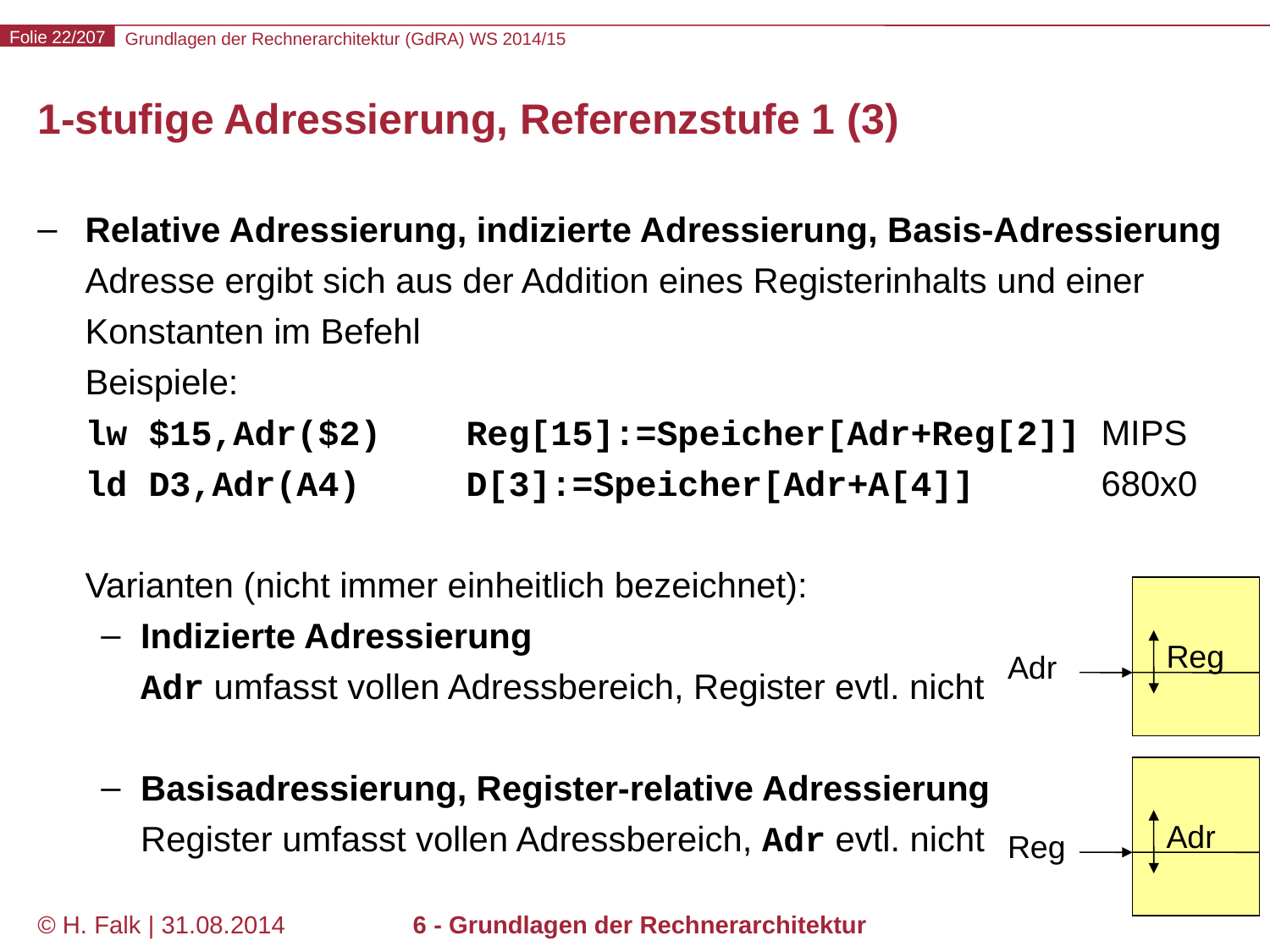

# 1-stufige Adressierung, Referenzstufe 1 (3)
Relative Adressierung, indizierte Adressierung, Basis-Adressierung
Adresse ergibt sich aus der Addition eines Registerinhalts und einer Konstanten im Befehl
Beispiele:
lw $15,Adr($2)	Reg[15]:=Speicher[Adr+Reg[2]]	MIPS
ld D3,Adr(A4)	D[3]:=Speicher[Adr+A[4]]	680x0
Varianten (nicht immer einheitlich bezeichnet):
Indizierte Adressierung
Adr umfasst vollen Adressbereich, Register evtl. nicht
Basisadressierung, Register-relative Adressierung
Register umfasst vollen Adressbereich, Adr evtl. nicht

Reg
Adr

Adr
Reg

© H. Falk | 31.08.2014
6 - Grundlagen der Rechnerarchitektur